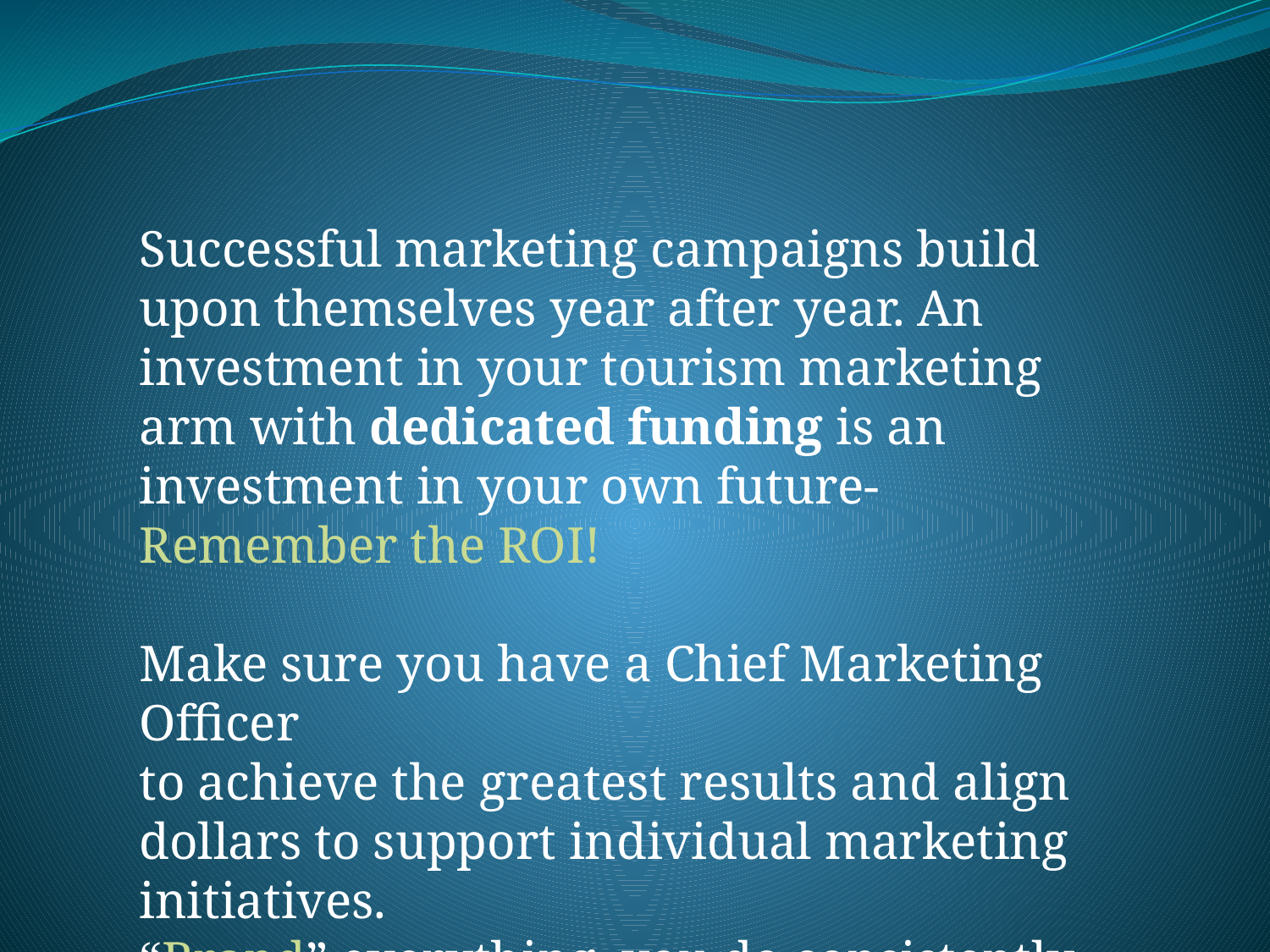

Successful marketing campaigns build upon themselves year after year. An investment in your tourism marketing arm with dedicated funding is an investment in your own future- Remember the ROI!

Make sure you have a Chief Marketing Officer
to achieve the greatest results and align dollars to support individual marketing initiatives.
“Brand” everything  you do consistently.

#